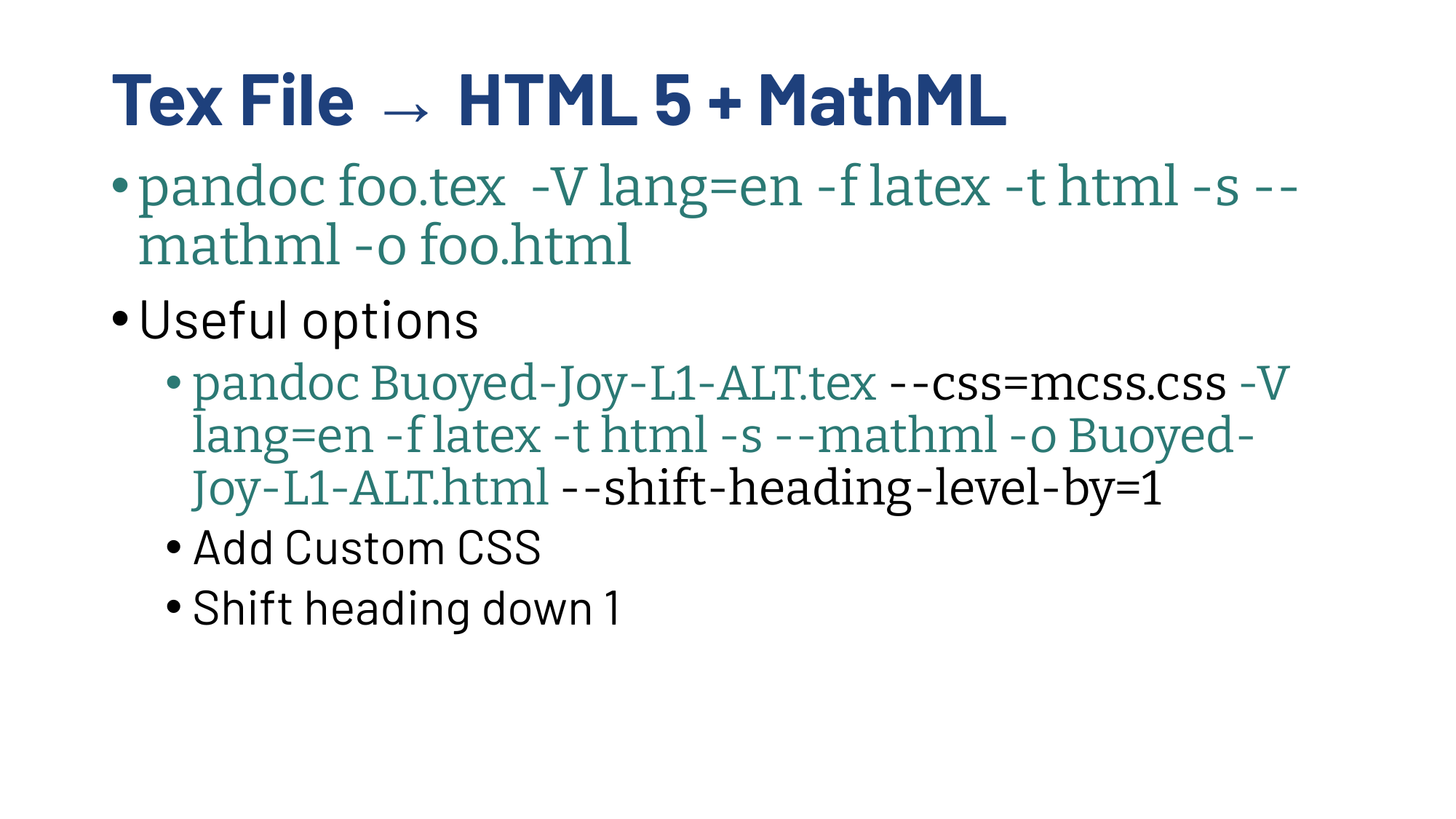

# Tex File → HTML 5 + MathML
pandoc foo.tex  -V lang=en -f latex -t html -s --mathml -o foo.html
Useful options
pandoc Buoyed-Joy-L1-ALT.tex --css=mcss.css -V lang=en -f latex -t html -s --mathml -o Buoyed-Joy-L1-ALT.html --shift-heading-level-by=1
Add Custom CSS
Shift heading down 1